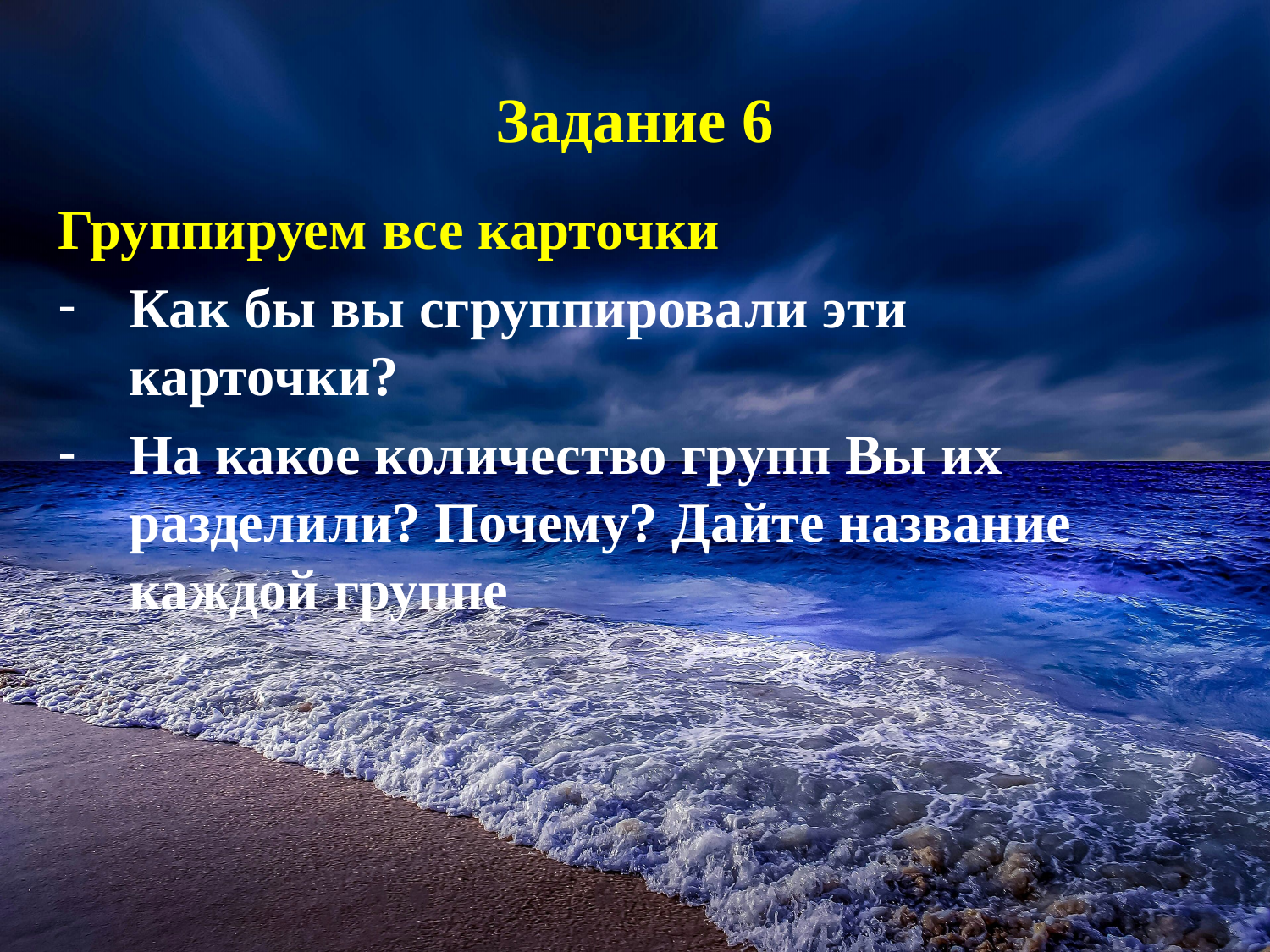

# Задание 6
Группируем все карточки
Как бы вы сгруппировали эти карточки?
На какое количество групп Вы их разделили? Почему? Дайте название каждой группе